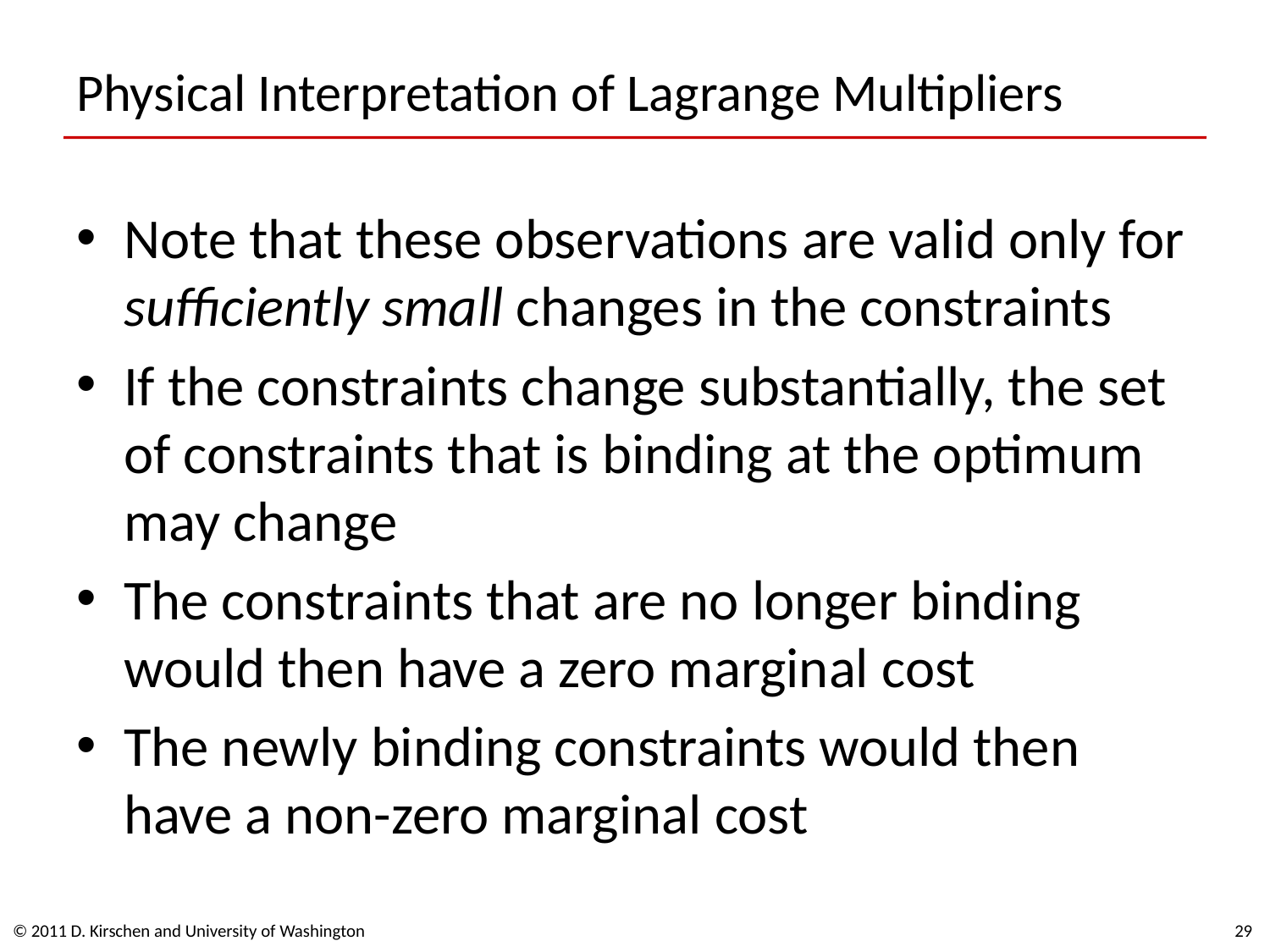

# Physical Interpretation of Lagrange Multipliers
Note that these observations are valid only for sufficiently small changes in the constraints
If the constraints change substantially, the set of constraints that is binding at the optimum may change
The constraints that are no longer binding would then have a zero marginal cost
The newly binding constraints would then have a non-zero marginal cost
© 2011 D. Kirschen and University of Washington
29